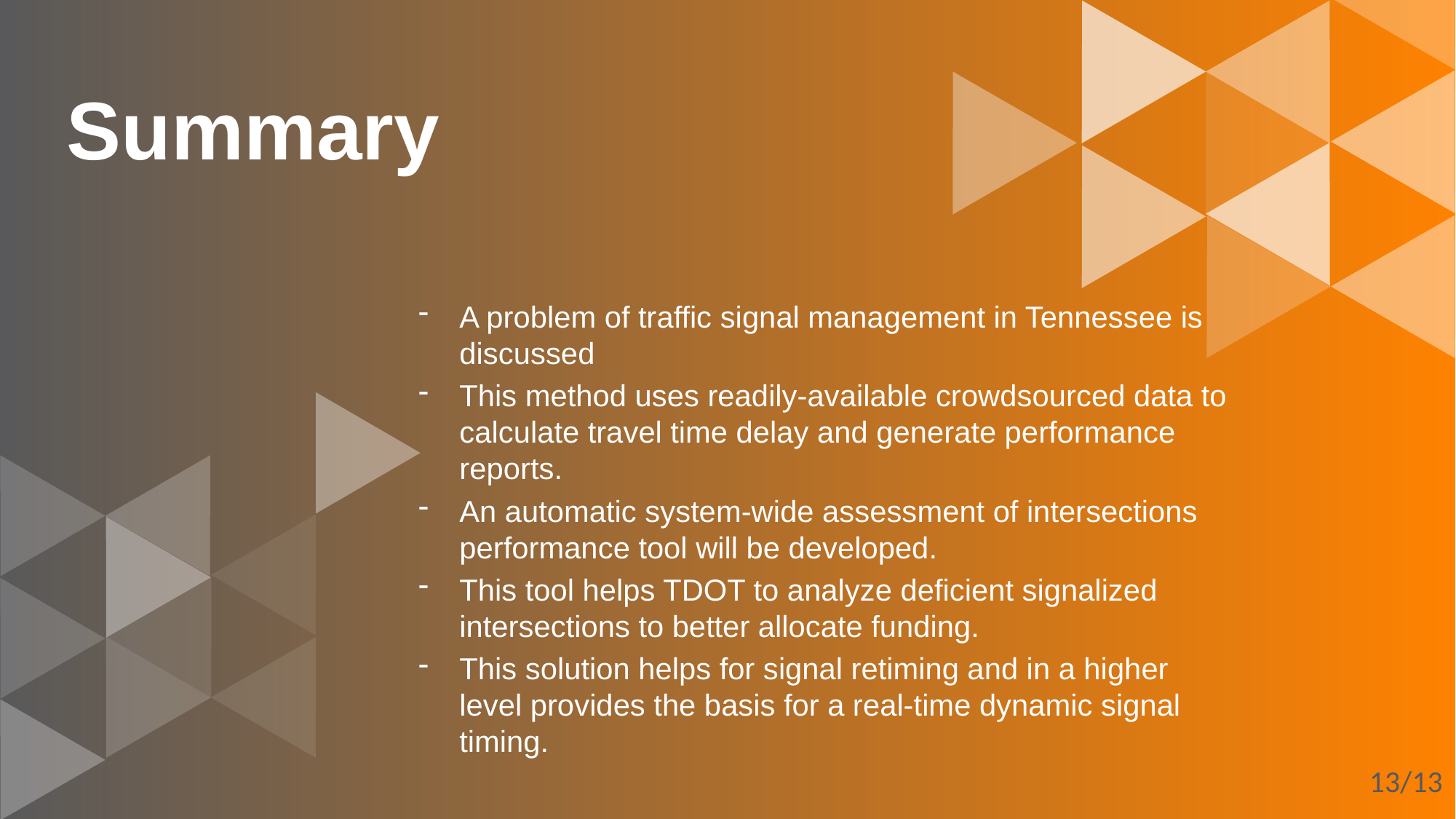

Summary
A problem of traffic signal management in Tennessee is discussed
This method uses readily-available crowdsourced data to calculate travel time delay and generate performance reports.
An automatic system-wide assessment of intersections performance tool will be developed.
This tool helps TDOT to analyze deficient signalized intersections to better allocate funding.
This solution helps for signal retiming and in a higher level provides the basis for a real-time dynamic signal timing.

13/13